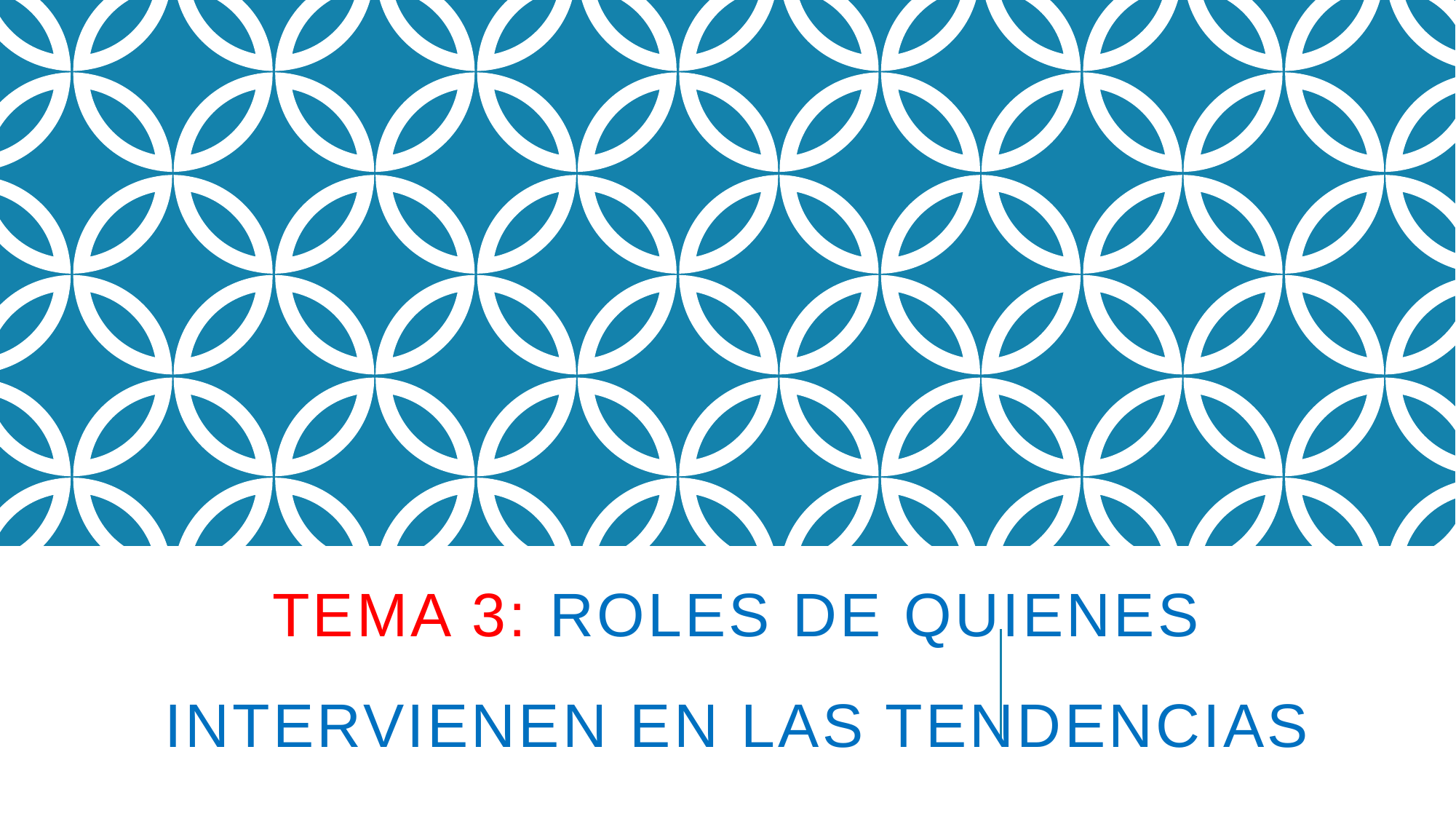

# TEMA 3: roles de quienes INTERVIENEN EN LAS TENDENCIAS